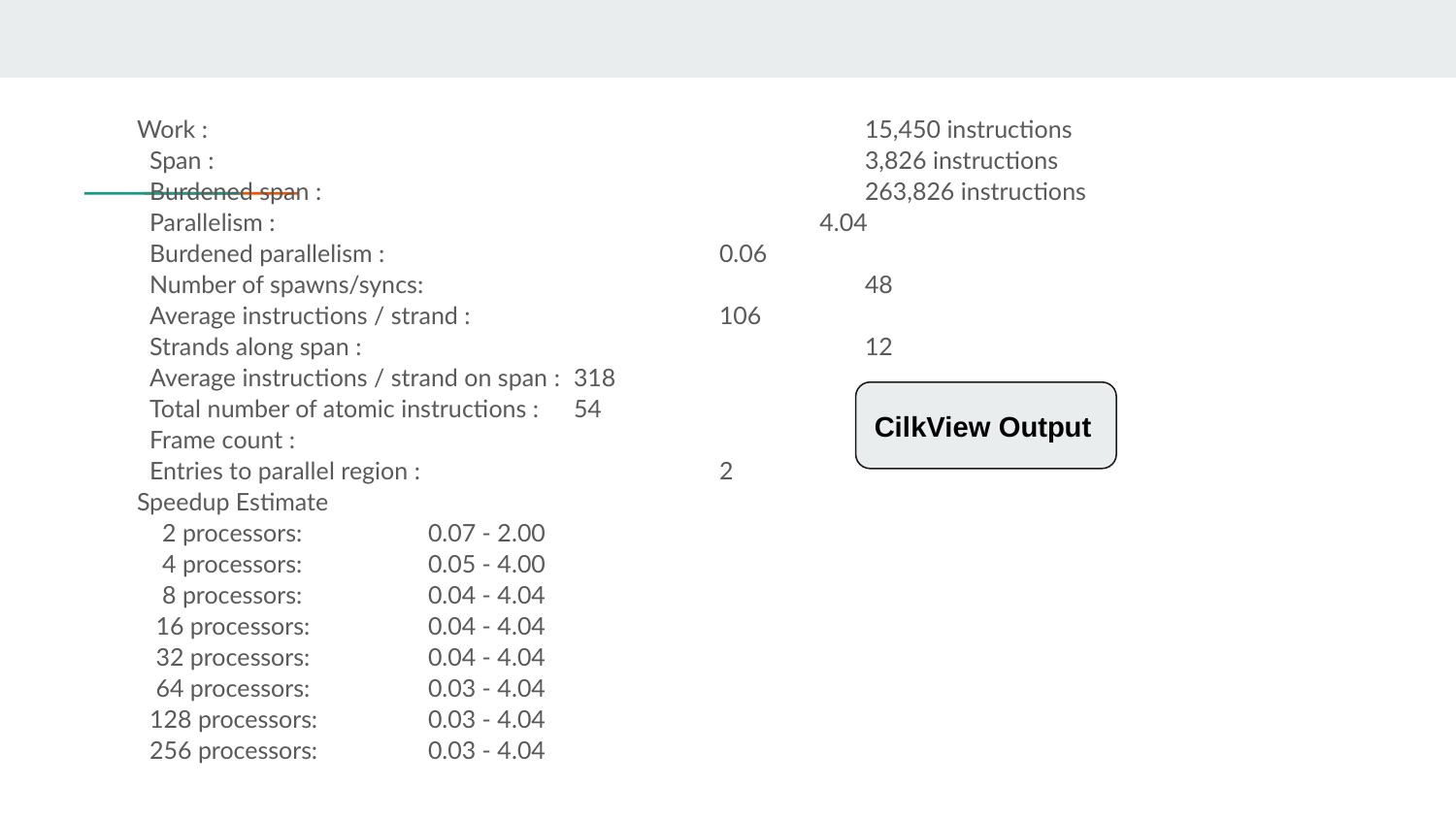

Work :					 15,450 instructions
   Span :					 3,826 instructions
   Burdened span :				 263,826 instructions
   Parallelism :				                 4.04
   Burdened parallelism :			 0.06
   Number of spawns/syncs:			 48
   Average instructions / strand :		 106
   Strands along span :				 12
   Average instructions / strand on span :	 318
   Total number of atomic instructions : 	 54
   Frame count :				 102
   Entries to parallel region :			 2
 Speedup Estimate
     2 processors:	 0.07 - 2.00
     4 processors:	 0.05 - 4.00
     8 processors:	 0.04 - 4.04
    16 processors:	 0.04 - 4.04
    32 processors:	 0.04 - 4.04
    64 processors:	 0.03 - 4.04
   128 processors:	 0.03 - 4.04
   256 processors:	 0.03 - 4.04

CilkView Output